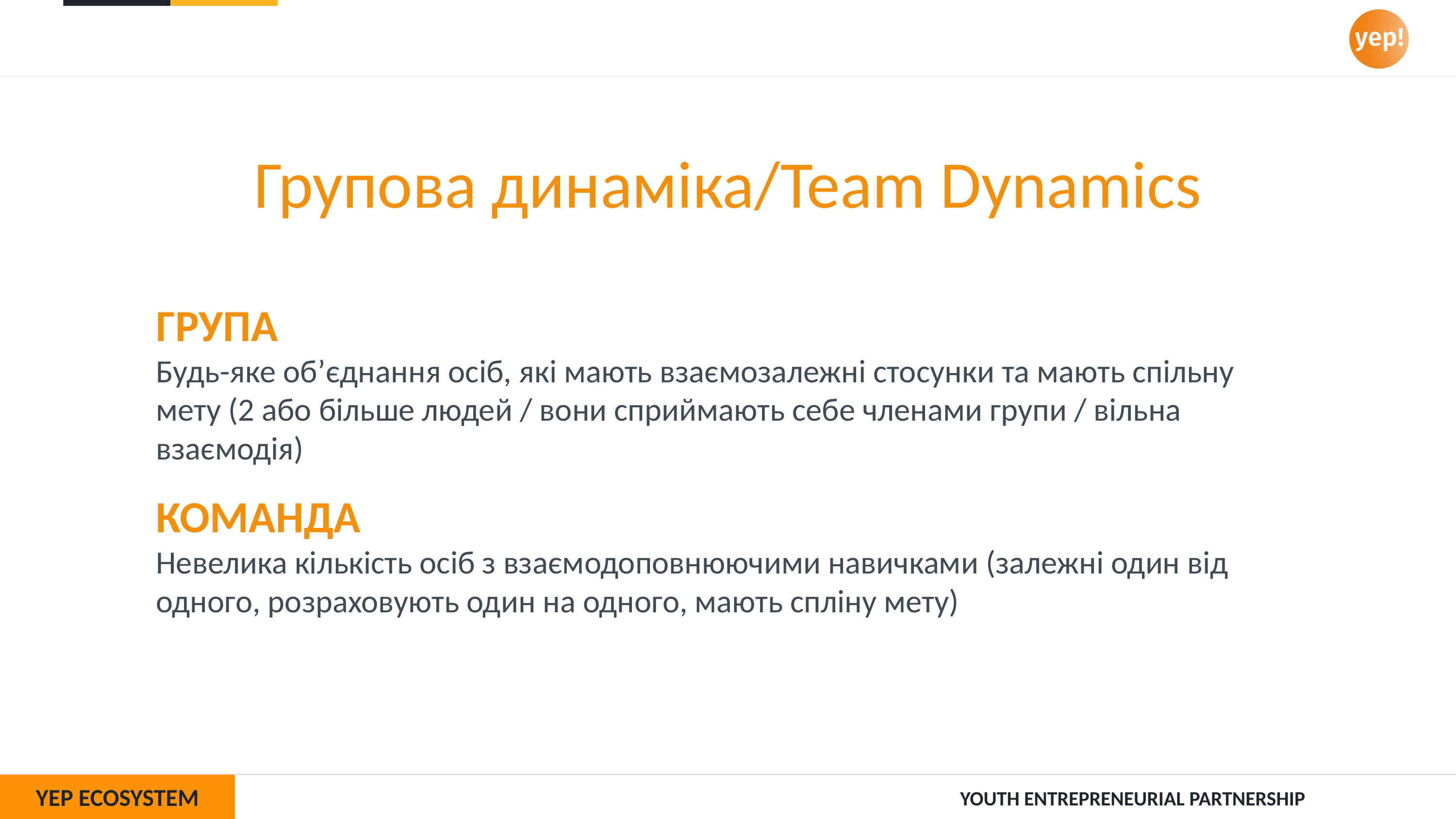

Групова динаміка/Team Dynamics
ГРУПА
Будь-яке об’єднання осіб, які мають взаємозалежні стосунки та мають спільну мету (2 або більше людей / вони сприймають себе членами групи / вільна взаємодія)

КОМАНДА
Невелика кількість осіб з взаємодоповнюючими навичками (залежні один від одного, розраховують один на одного, мають спліну мету)